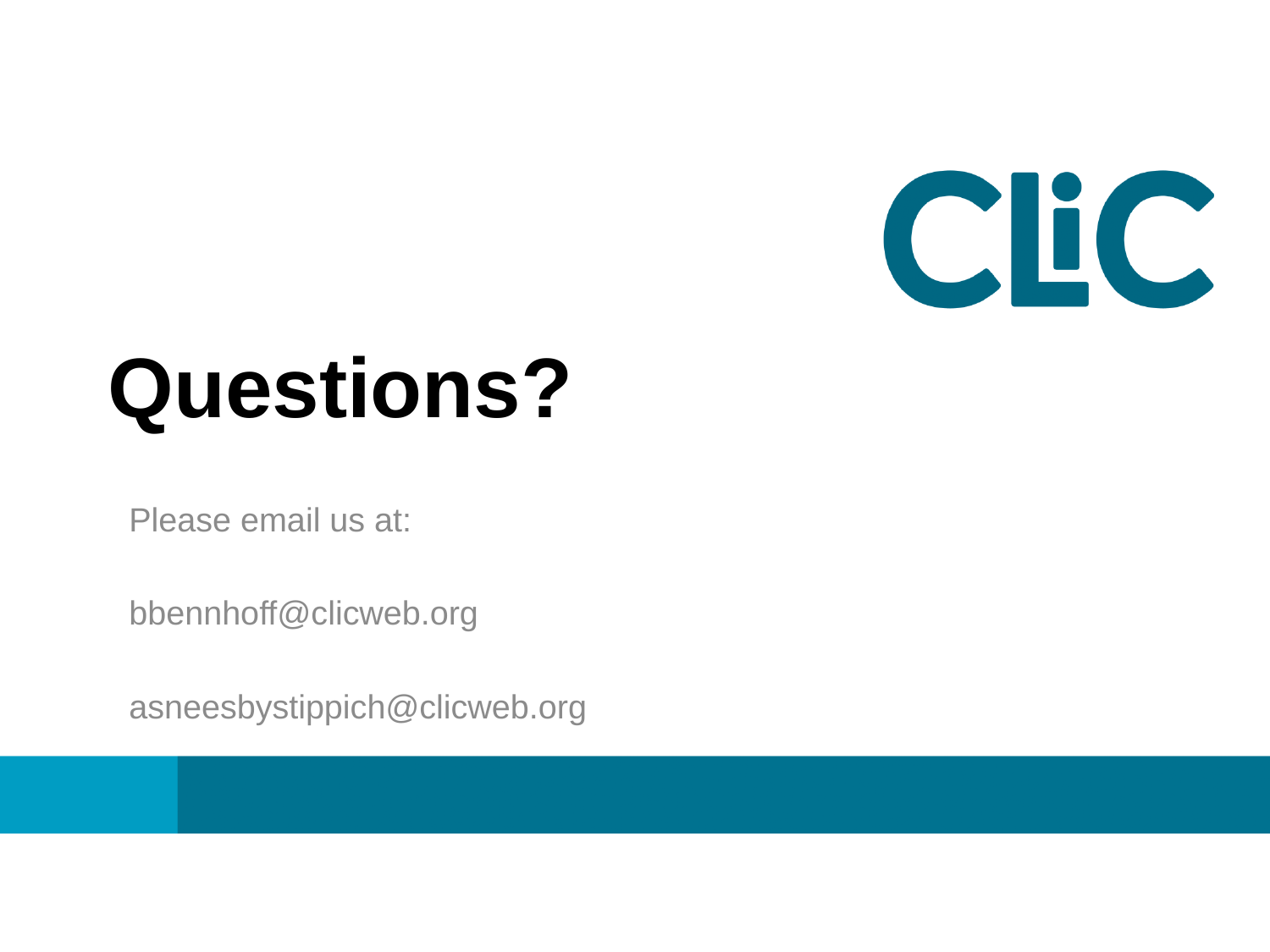

# Questions?
Please email us at:

bbennhoff@clicweb.org

asneesbystippich@clicweb.org